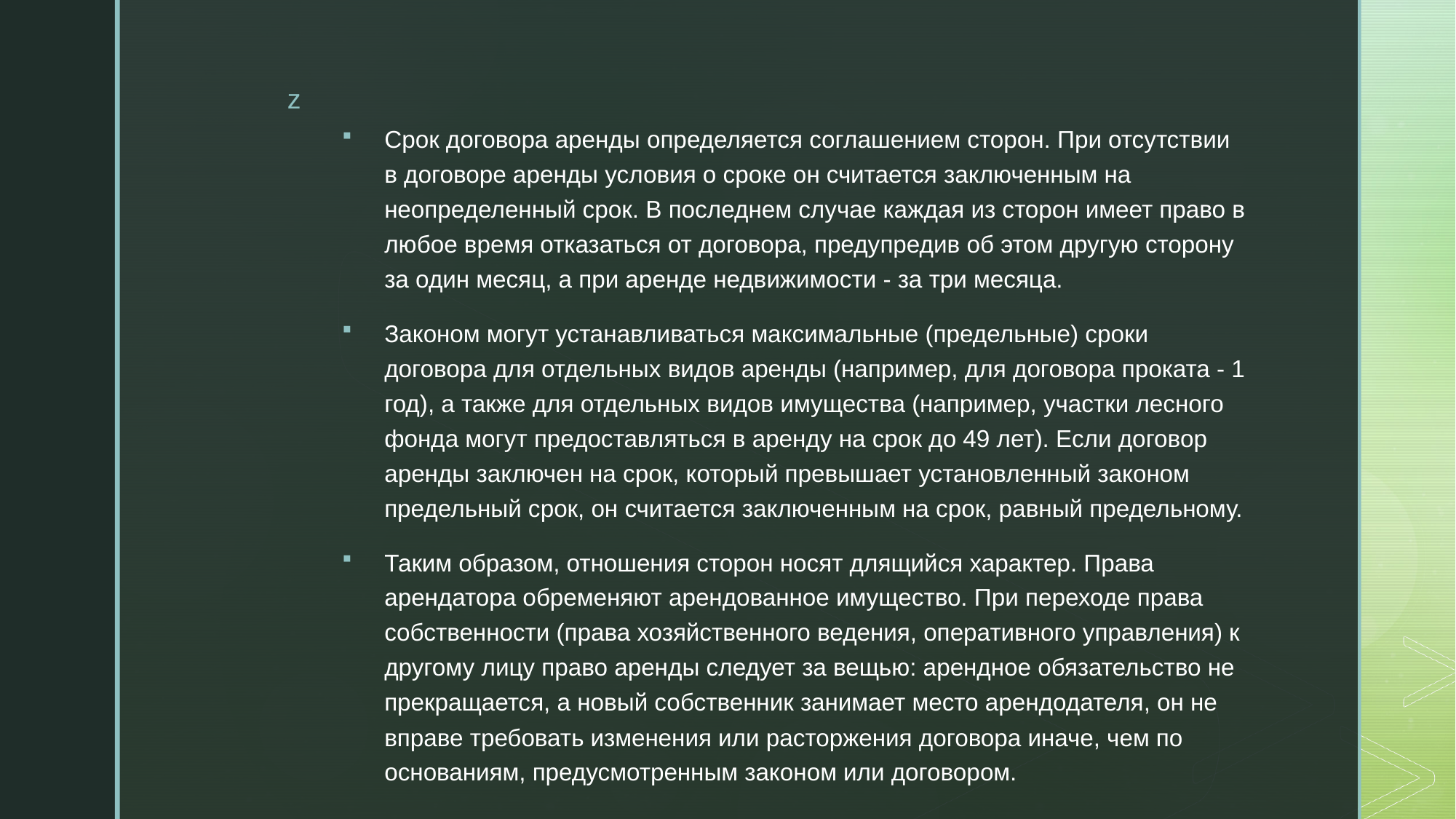

Срок договора аренды определяется соглашением сторон. При отсутствии в договоре аренды условия о сроке он считается заключенным на неопределенный срок. В последнем случае каждая из сторон имеет право в любое время отказаться от договора, предупредив об этом другую сторону за один месяц, а при аренде недвижимости - за три месяца.
Законом могут устанавливаться максимальные (предельные) сроки договора для отдельных видов аренды (например, для договора проката - 1 год), а также для отдельных видов имущества (например, участки лесного фонда могут предоставляться в аренду на срок до 49 лет). Если договор аренды заключен на срок, который превышает установленный законом предельный срок, он считается заключенным на срок, равный предельному.
Таким образом, отношения сторон носят длящийся характер. Права арендатора обременяют арендованное имущество. При переходе права собственности (права хозяйственного ведения, оперативного управления) к другому лицу право аренды следует за вещью: арендное обязательство не прекращается, а новый собственник занимает место арендодателя, он не вправе требовать изменения или расторжения договора иначе, чем по основаниям, предусмотренным законом или договором.